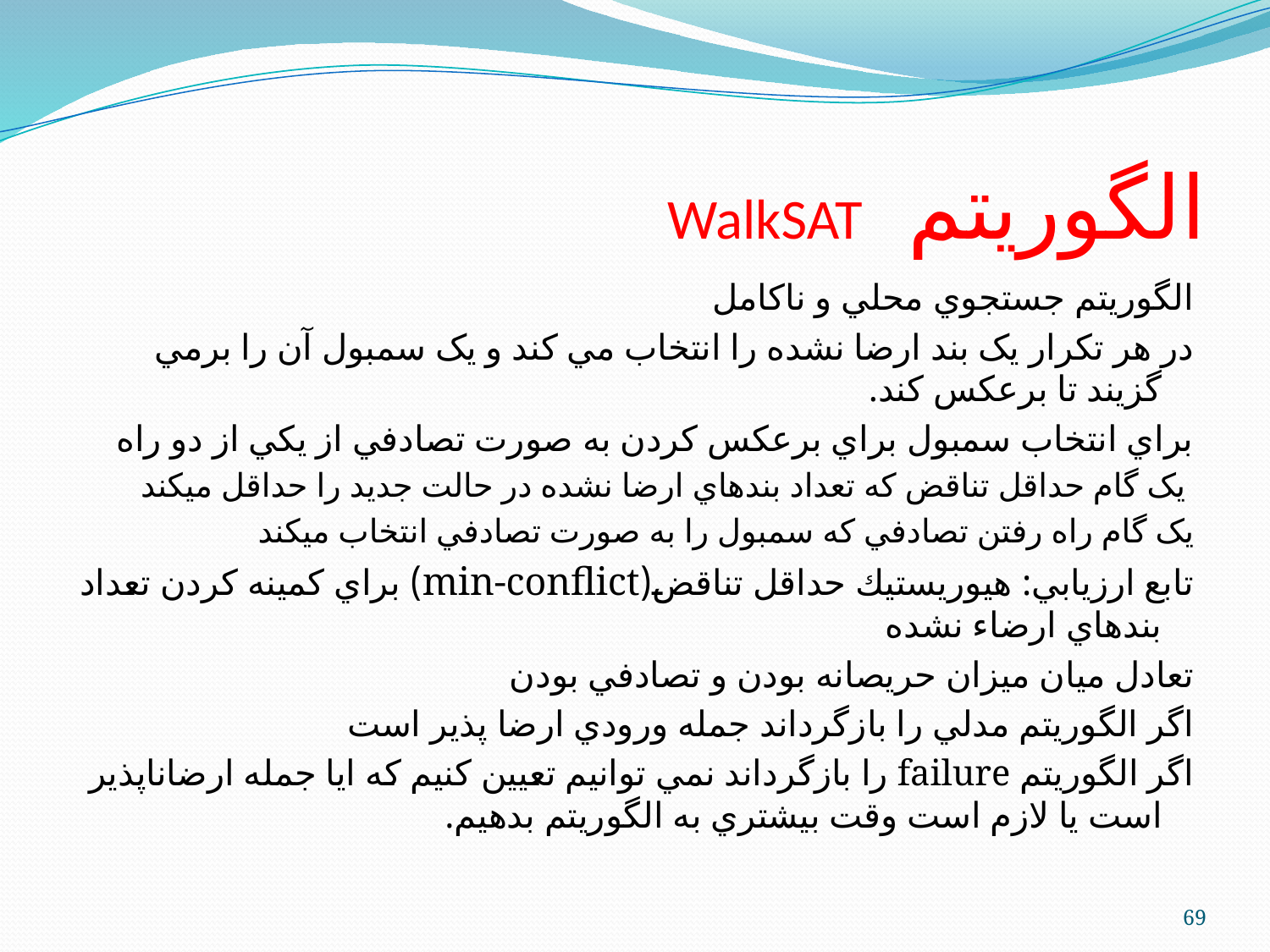

# الگوريتم  WalkSAT
الگوريتم جستجوي محلي و ناكامل
در هر تکرار يک بند ارضا نشده را انتخاب مي کند و يک سمبول آن را برمي گزيند تا برعکس کند.
براي انتخاب سمبول براي برعکس کردن به صورت تصادفي از يکي از دو راه
يک گام حداقل تناقض که تعداد بندهاي ارضا نشده در حالت جديد را حداقل ميکند
يک گام راه رفتن تصادفي که سمبول را به صورت تصادفي انتخاب ميکند
تابع ارزيابي: هيوريستيك حداقل تناقض(min-conflict) براي كمينه كردن تعداد بندهاي ارضاء نشده
تعادل ميان ميزان حريصانه بودن و تصادفي بودن
اگر الگوريتم مدلي را بازگرداند جمله ورودي ارضا پذير است
اگر الگوريتم failure را بازگرداند نمي توانيم تعيين کنيم که ايا جمله ارضاناپذير است يا لازم است وقت بيشتري به الگوريتم بدهيم.
69